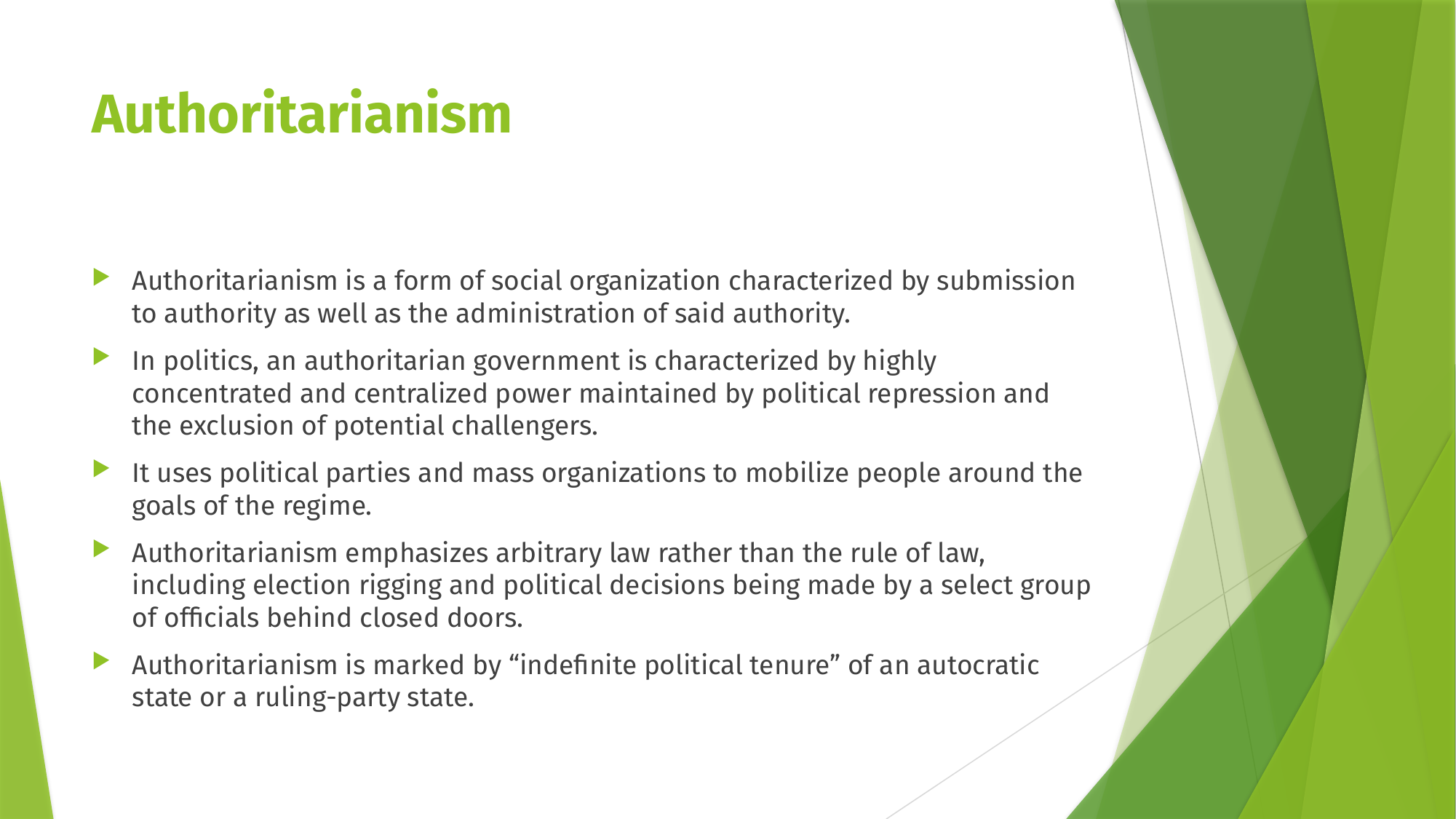

# Authoritarianism
Authoritarianism is a form of social organization characterized by submission to authority as well as the administration of said authority.
In politics, an authoritarian government is characterized by highly concentrated and centralized power maintained by political repression and the exclusion of potential challengers.
It uses political parties and mass organizations to mobilize people around the goals of the regime.
Authoritarianism emphasizes arbitrary law rather than the rule of law, including election rigging and political decisions being made by a select group of officials behind closed doors.
Authoritarianism is marked by “indefinite political tenure” of an autocratic state or a ruling-party state.